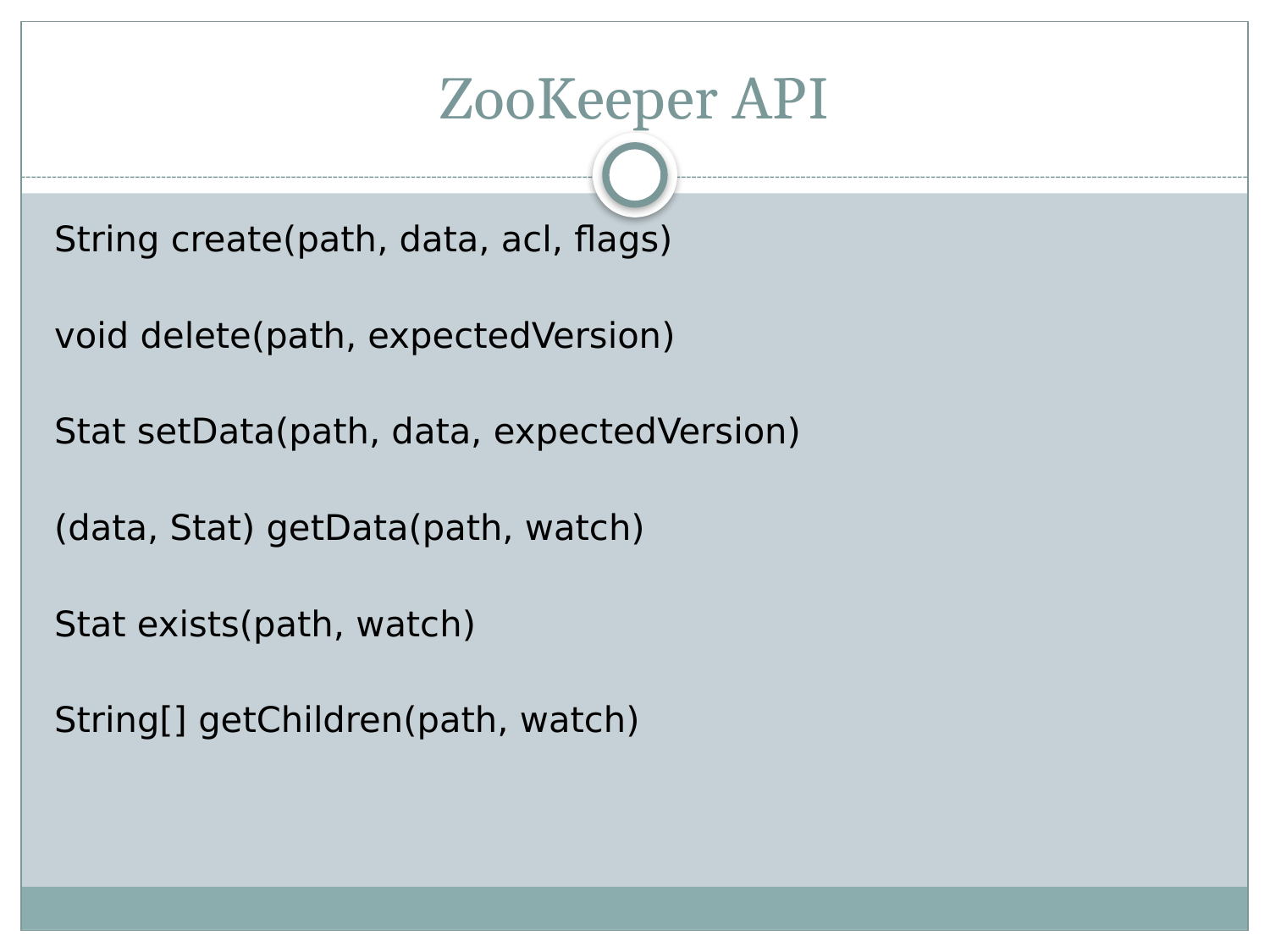

# ZooKeeper API
String create(path, data, acl, flags)‏

void delete(path, expectedVersion)‏

Stat setData(path, data, expectedVersion)‏

(data, Stat) getData(path, watch)‏

Stat exists(path, watch)‏

String[] getChildren(path, watch)‏